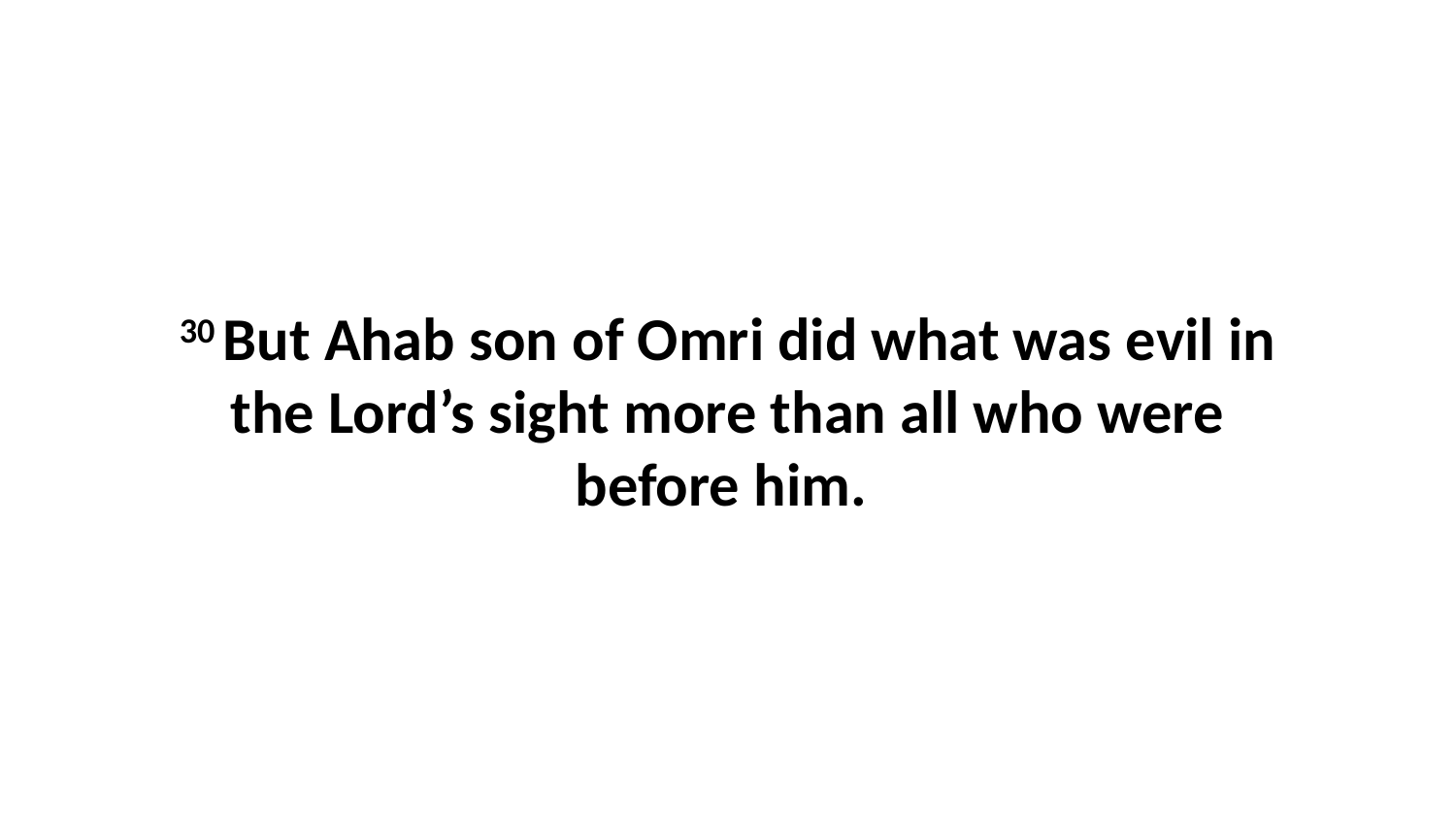

30 But Ahab son of Omri did what was evil in the Lord’s sight more than all who were before him.